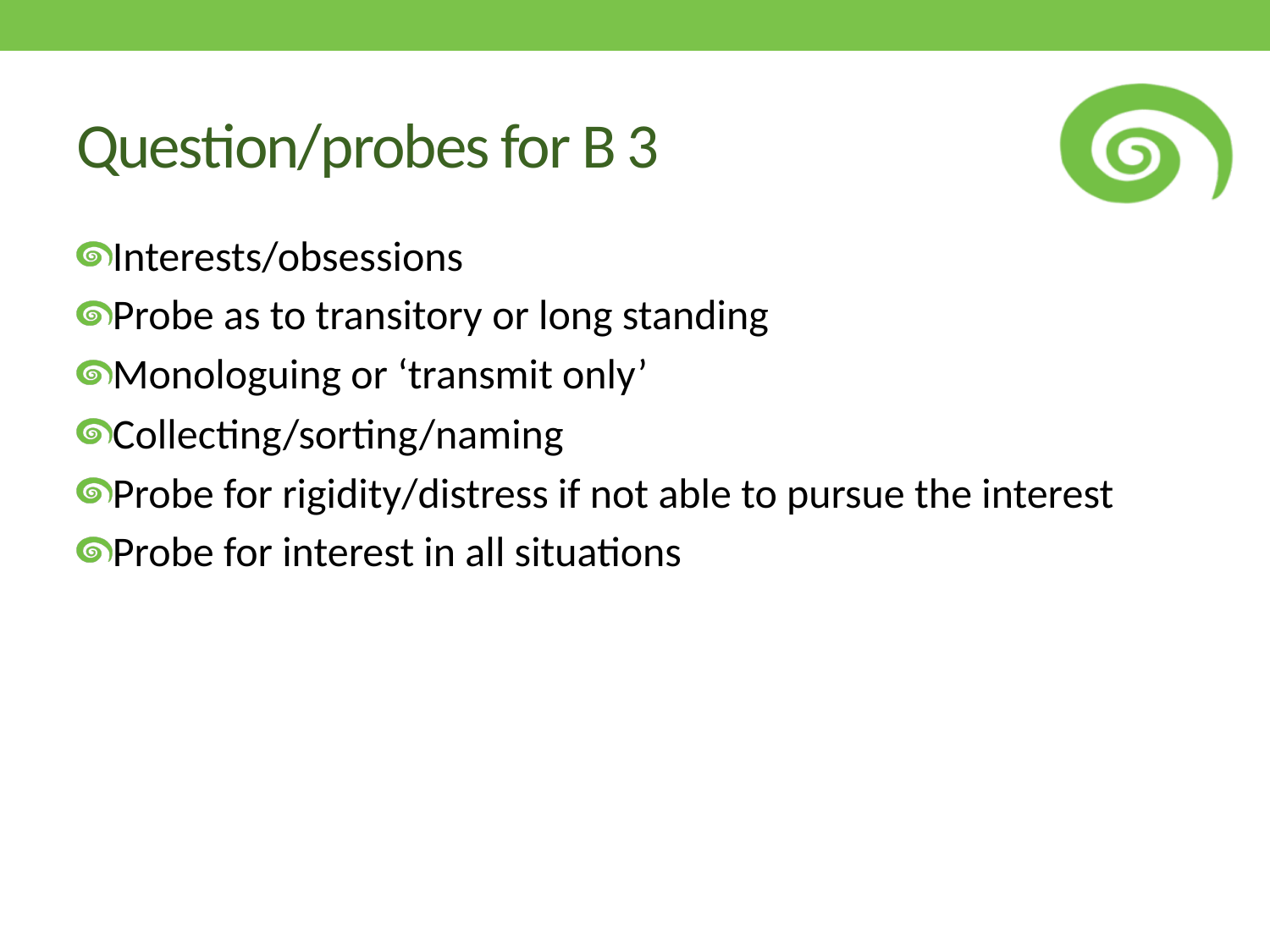

# Question/probes for B 3
Interests/obsessions
Probe as to transitory or long standing
Monologuing or ‘transmit only’
Collecting/sorting/naming
Probe for rigidity/distress if not able to pursue the interest
Probe for interest in all situations